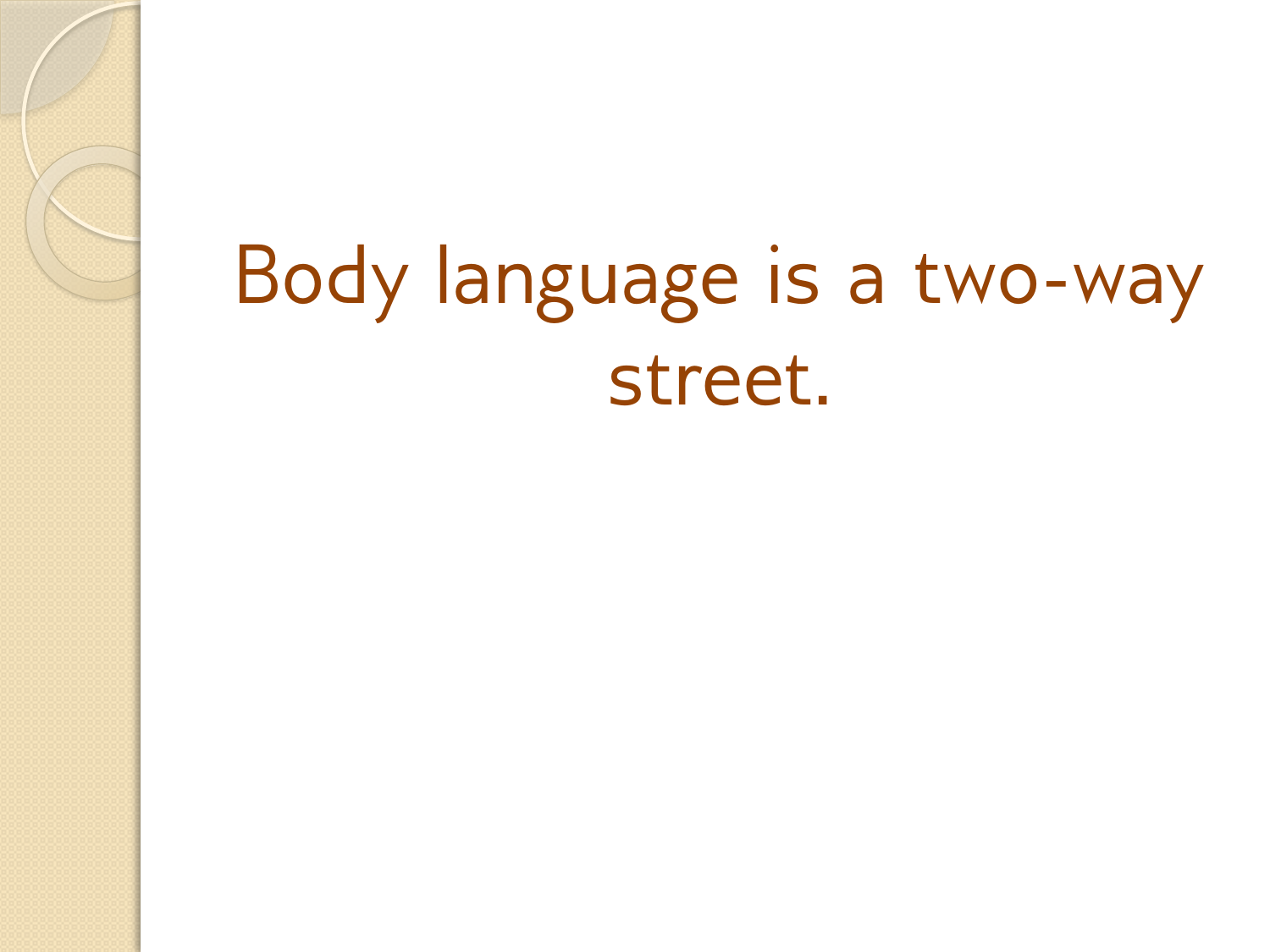

# Body language is a two-way street.